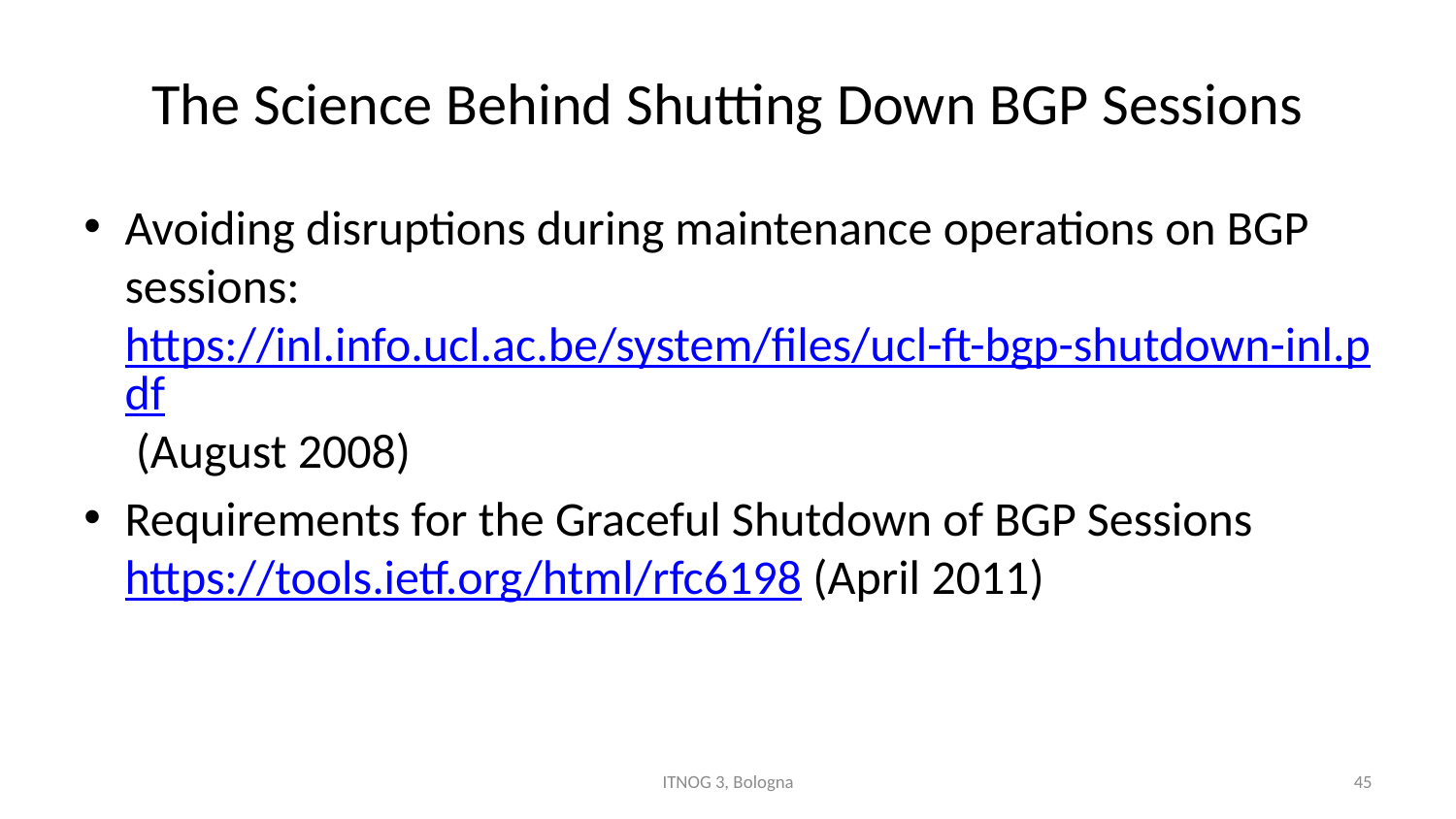

# The Science Behind Shutting Down BGP Sessions
Avoiding disruptions during maintenance operations on BGP sessions: https://inl.info.ucl.ac.be/system/files/ucl-ft-bgp-shutdown-inl.pdf (August 2008)
Requirements for the Graceful Shutdown of BGP Sessions https://tools.ietf.org/html/rfc6198 (April 2011)

ITNOG 3, Bologna
45